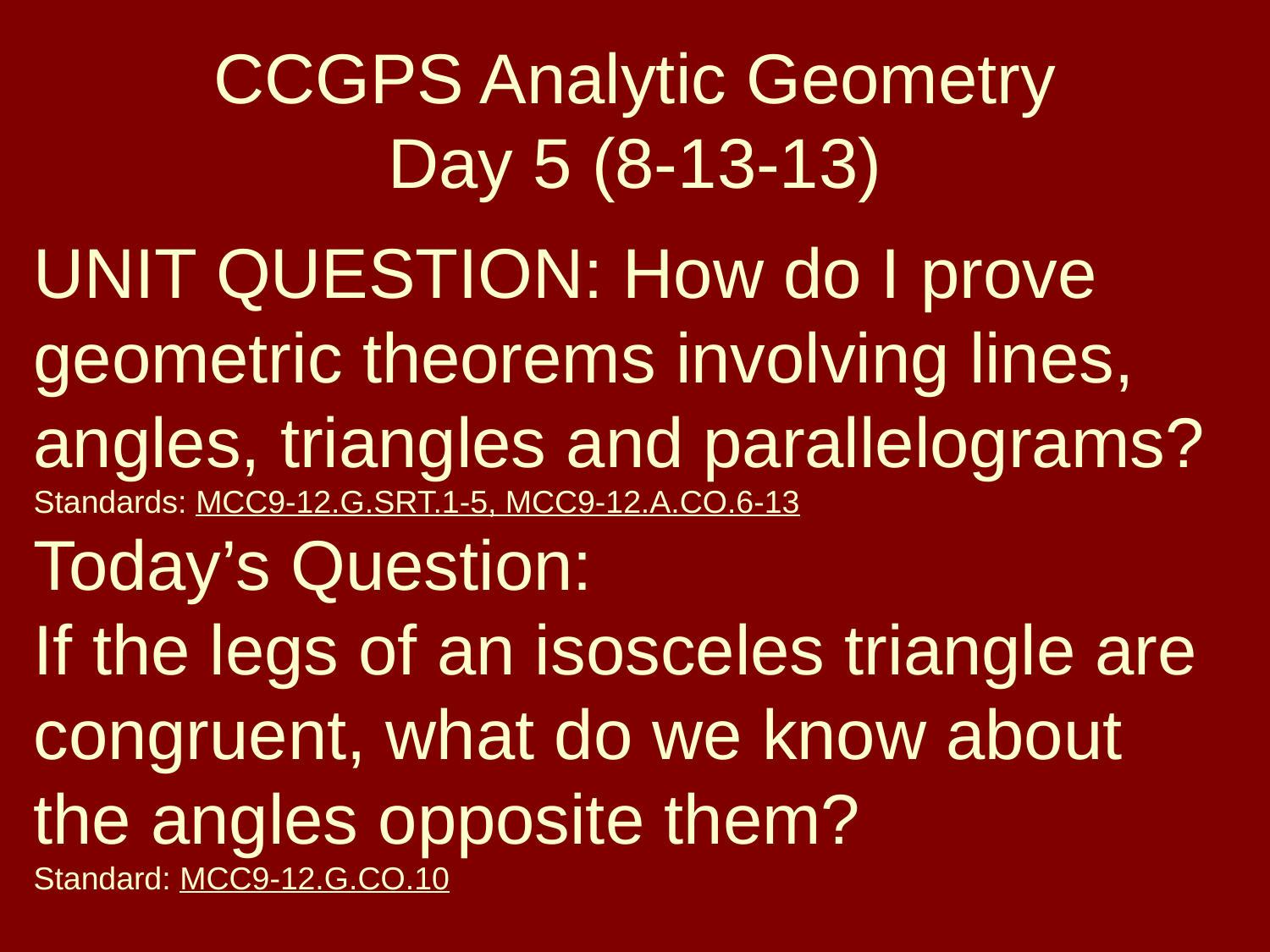

# CCGPS Analytic Geometry Day 5 (8-13-13)
UNIT QUESTION: How do I prove geometric theorems involving lines, angles, triangles and parallelograms?
Standards: MCC9-12.G.SRT.1-5, MCC9-12.A.CO.6-13
Today’s Question:
If the legs of an isosceles triangle are congruent, what do we know about the angles opposite them?
Standard: MCC9-12.G.CO.10